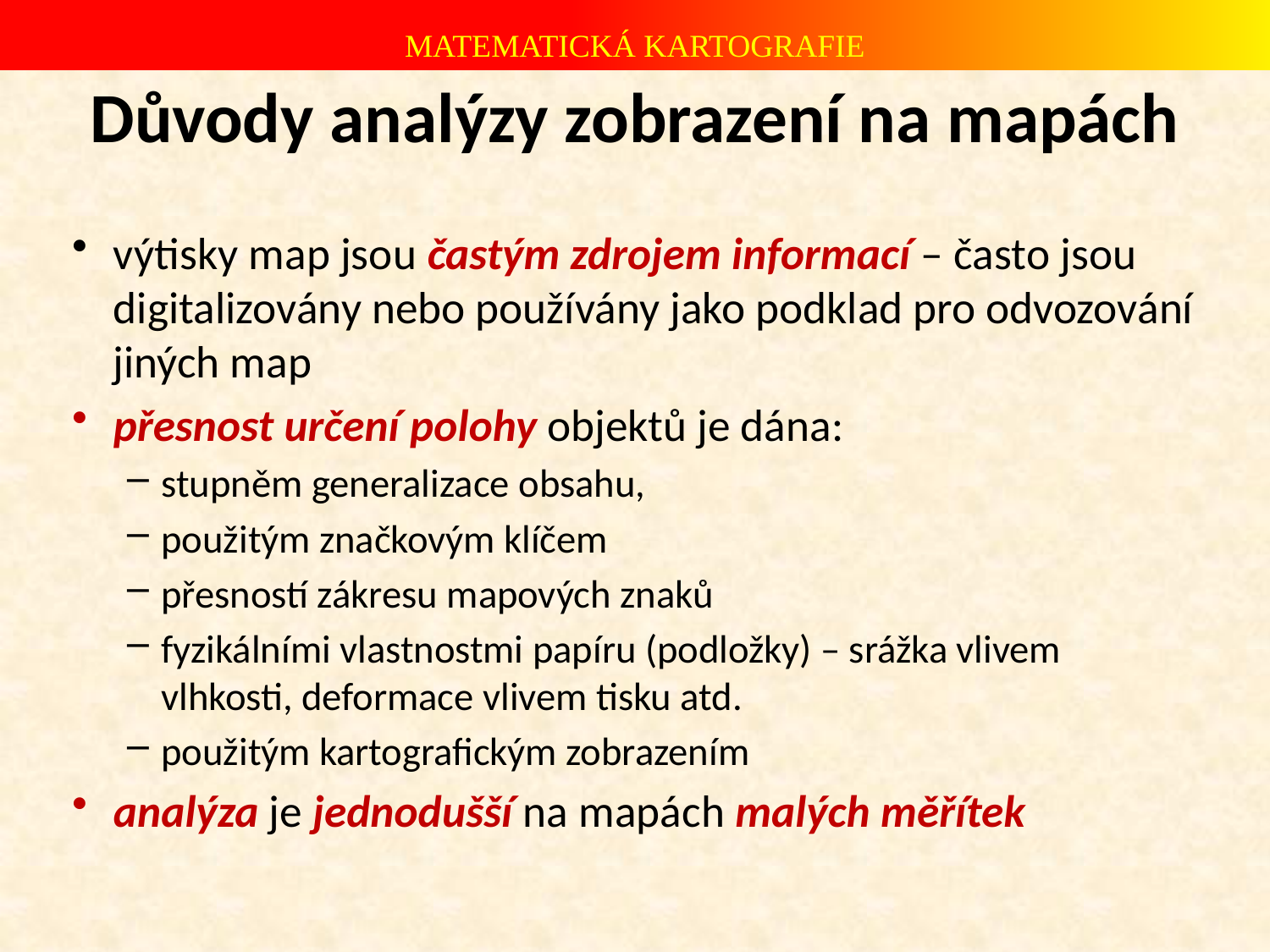

# Důvody analýzy zobrazení na mapách
výtisky map jsou častým zdrojem informací – často jsou digitalizovány nebo používány jako podklad pro odvozování jiných map
přesnost určení polohy objektů je dána:
stupněm generalizace obsahu,
použitým značkovým klíčem
přesností zákresu mapových znaků
fyzikálními vlastnostmi papíru (podložky) – srážka vlivem vlhkosti, deformace vlivem tisku atd.
použitým kartografickým zobrazením
analýza je jednodušší na mapách malých měřítek